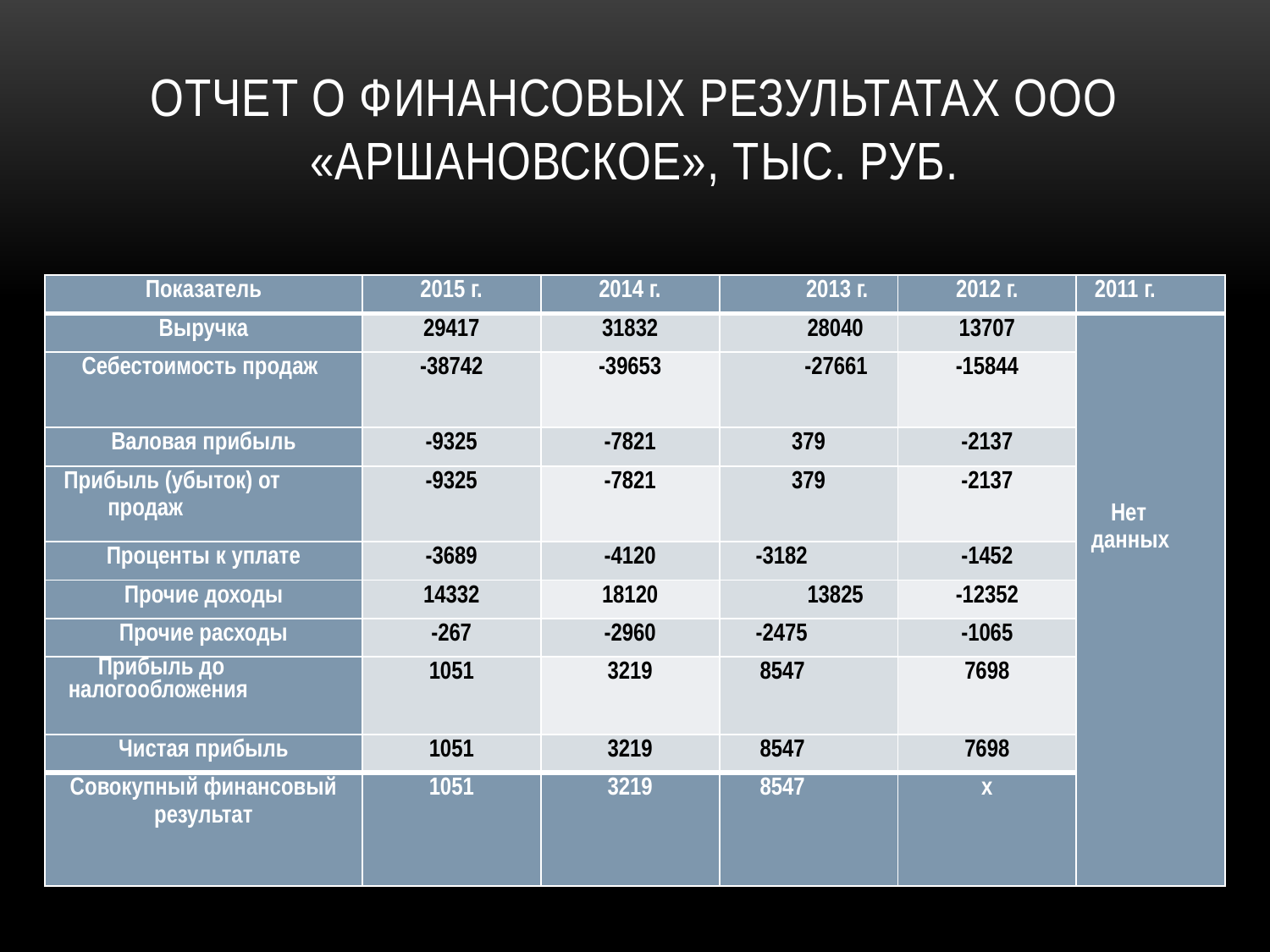

# Отчет о финансовых результатах ООО «Аршановское», тыс. руб.
| Показатель | 2015 г. | 2014 г. | 2013 г. | 2012 г. | 2011 г. |
| --- | --- | --- | --- | --- | --- |
| Выручка | 29417 | 31832 | 28040 | 13707 | Нет данных |
| Себестоимость продаж | -38742 | -39653 | -27661 | -15844 |  |
| Валовая прибыль | -9325 | -7821 | 379 | -2137 |  |
| Прибыль (убыток) от продаж | -9325 | -7821 | 379 | -2137 |  |
| Проценты к уплате | -3689 | -4120 | -3182 | -1452 |  |
| Прочие доходы | 14332 | 18120 | 13825 | -12352 |  |
| Прочие расходы | -267 | -2960 | -2475 | -1065 |  |
| Прибыль до налогообложения | 1051 | 3219 | 8547 | 7698 |  |
| Чистая прибыль | 1051 | 3219 | 8547 | 7698 |  |
| Совокупный финансовый результат | 1051 | 3219 | 8547 | х |  |